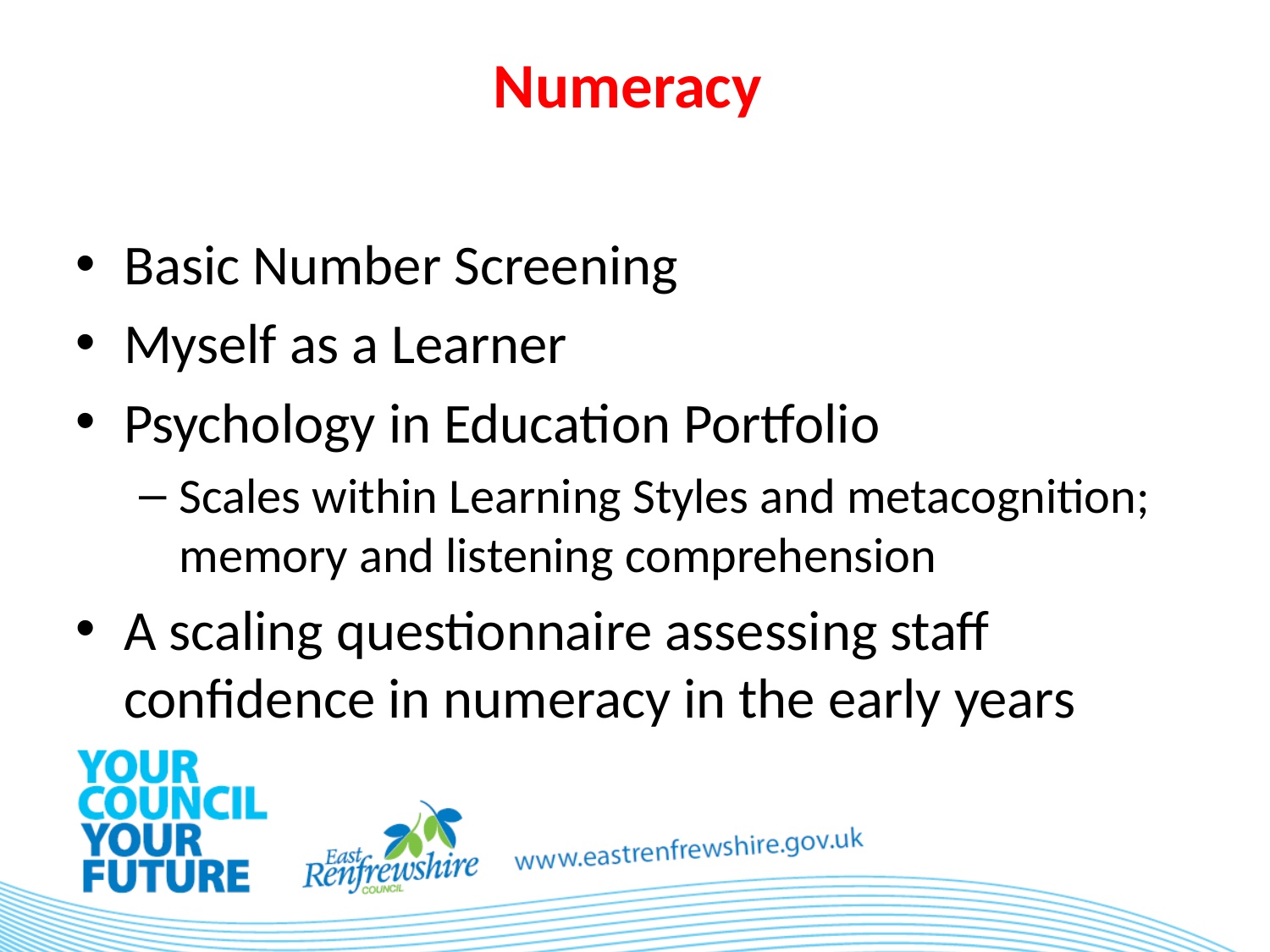

# Numeracy
Basic Number Screening
Myself as a Learner
Psychology in Education Portfolio
Scales within Learning Styles and metacognition; memory and listening comprehension
A scaling questionnaire assessing staff confidence in numeracy in the early years